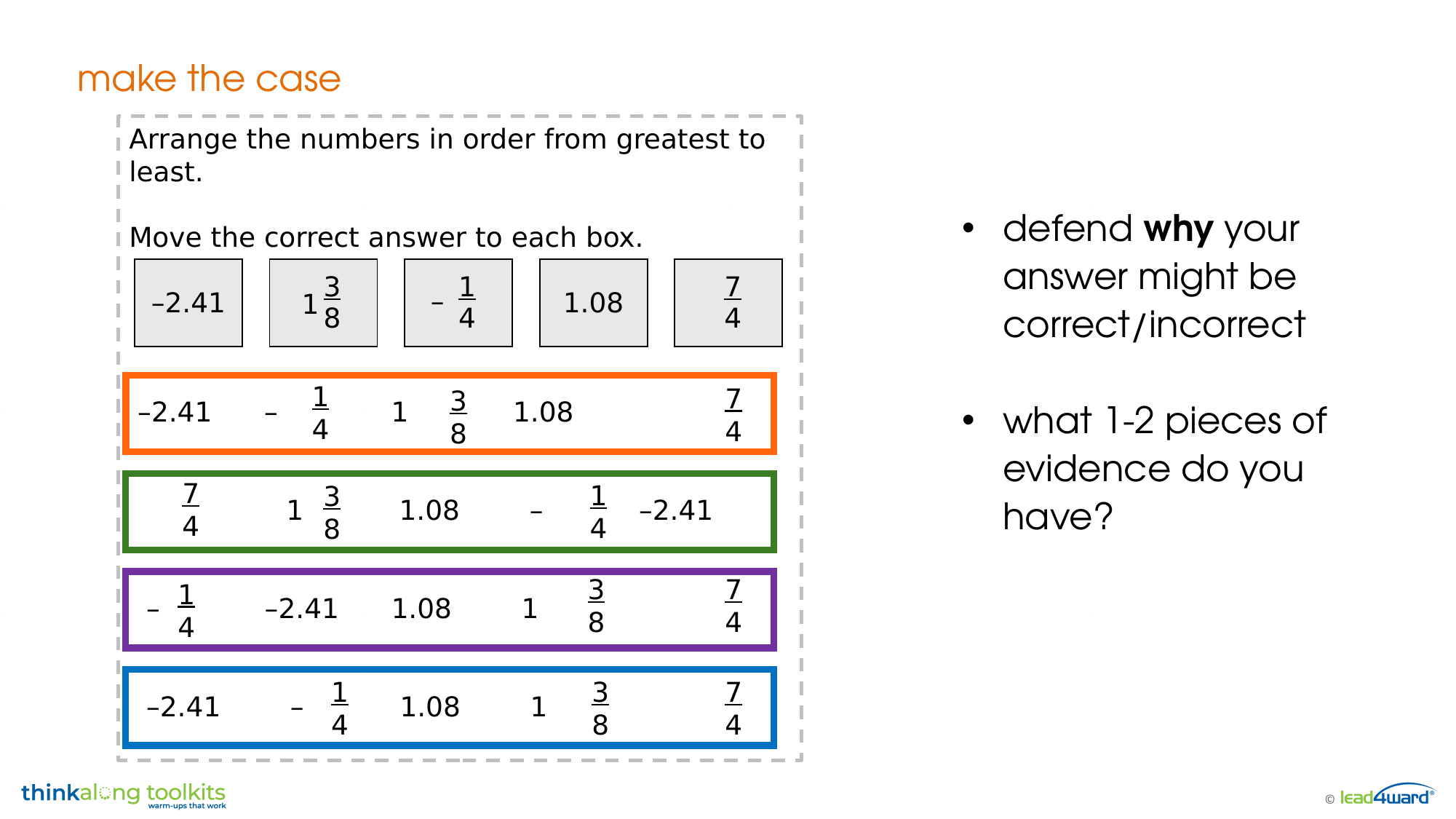

make the case
Arrange the numbers in order from greatest to least.

Move the correct answer to each box.

 –2.41      –             1            1.08

                  1           1.08        –           –2.41

  –            –2.41      1.08        1

  –2.41        –           1.08        1

defend why your answer might be correct/incorrect

what 1-2 pieces of evidence do you have?
| –2.41 |  | 3 8 |  | 1 4 |  | 1.08 |  | 7 4 |
| --- | --- | --- | --- | --- | --- | --- | --- | --- |
–
1
1
4

7
4
3
8
7
4
1
4

3
8
3
8
7
4

1
4
3
8
7
4
1
4